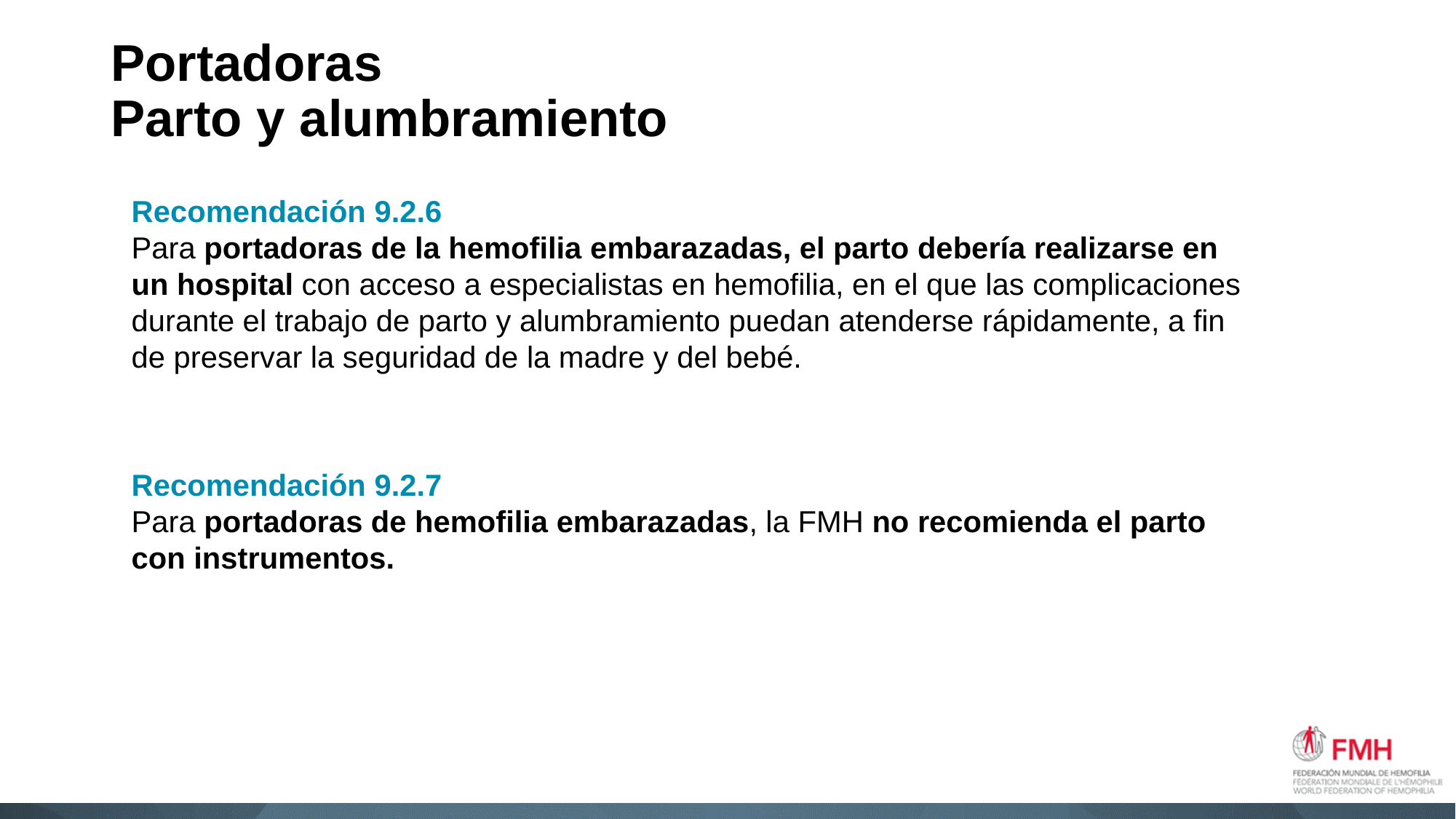

# Portadoras Parto y alumbramiento
Recomendación 9.2.6
Para portadoras de la hemofilia embarazadas, el parto debería realizarse en un hospital con acceso a especialistas en hemofilia, en el que las complicaciones durante el trabajo de parto y alumbramiento puedan atenderse rápidamente, a fin de preservar la seguridad de la madre y del bebé.

Recomendación 9.2.7
Para portadoras de hemofilia embarazadas, la FMH no recomienda el parto con instrumentos.